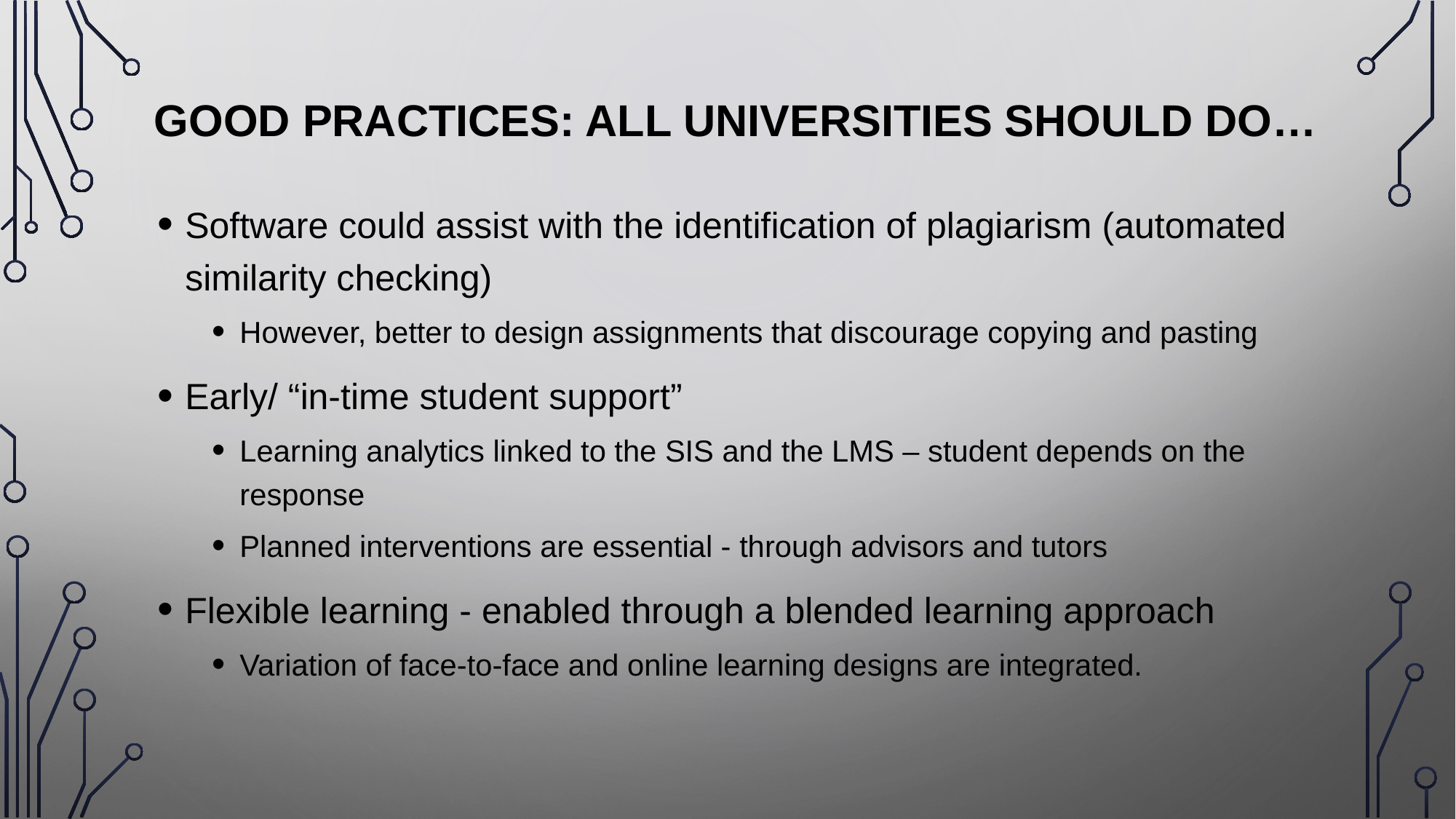

# Good practices: all universities should do…
Software could assist with the identification of plagiarism (automated similarity checking)
However, better to design assignments that discourage copying and pasting
Early/ “in-time student support”
Learning analytics linked to the SIS and the LMS – student depends on the response
Planned interventions are essential - through advisors and tutors
Flexible learning - enabled through a blended learning approach
Variation of face-to-face and online learning designs are integrated.